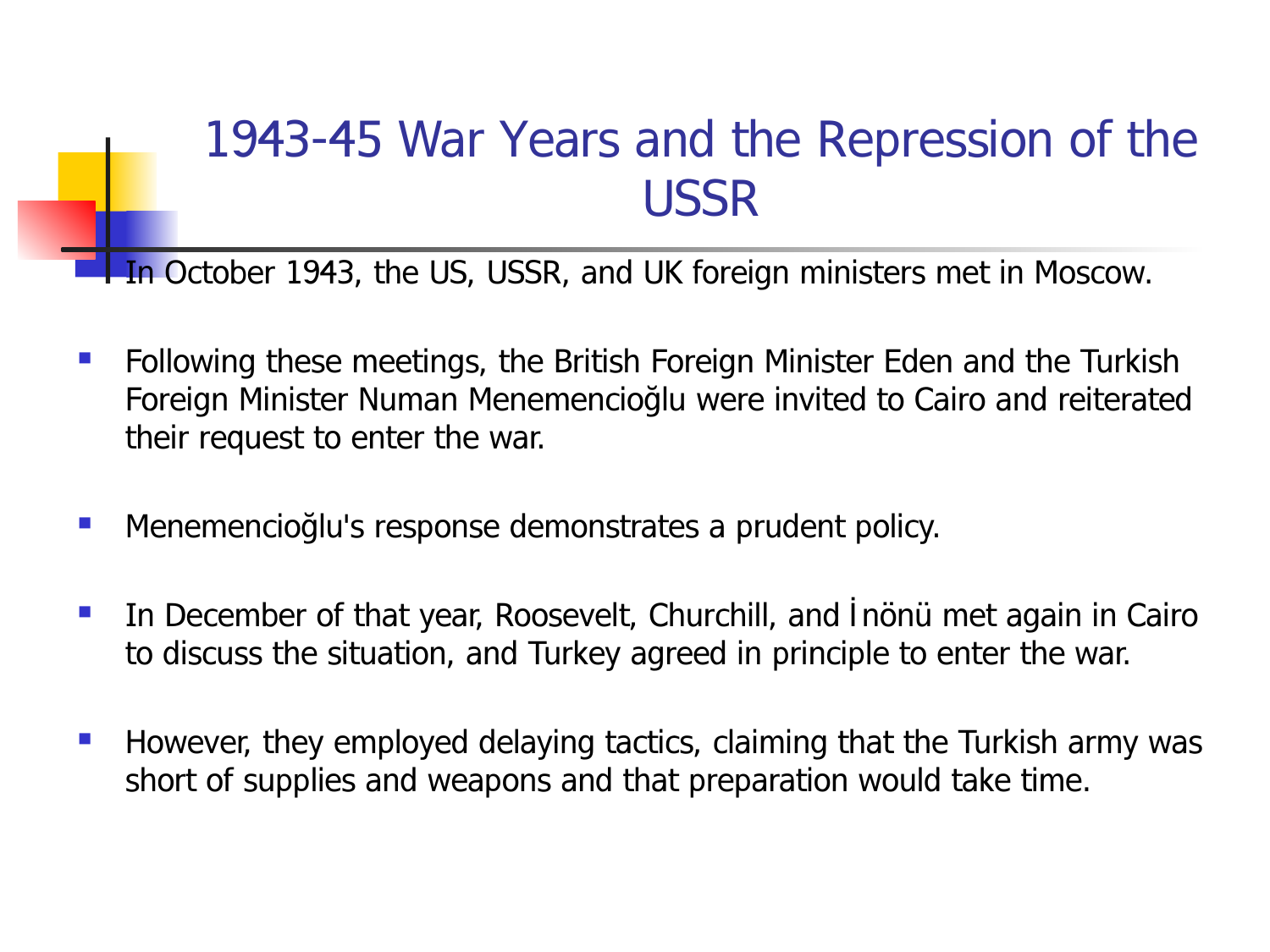

# 1943-45 War Years and the Repression of the USSR
In October 1943, the US, USSR, and UK foreign ministers met in Moscow.

Following these meetings, the British Foreign Minister Eden and the Turkish Foreign Minister Numan Menemencioğlu were invited to Cairo and reiterated their request to enter the war.

Menemencioğlu's response demonstrates a prudent policy.

In December of that year, Roosevelt, Churchill, and İnönü met again in Cairo to discuss the situation, and Turkey agreed in principle to enter the war.

However, they employed delaying tactics, claiming that the Turkish army was short of supplies and weapons and that preparation would take time.